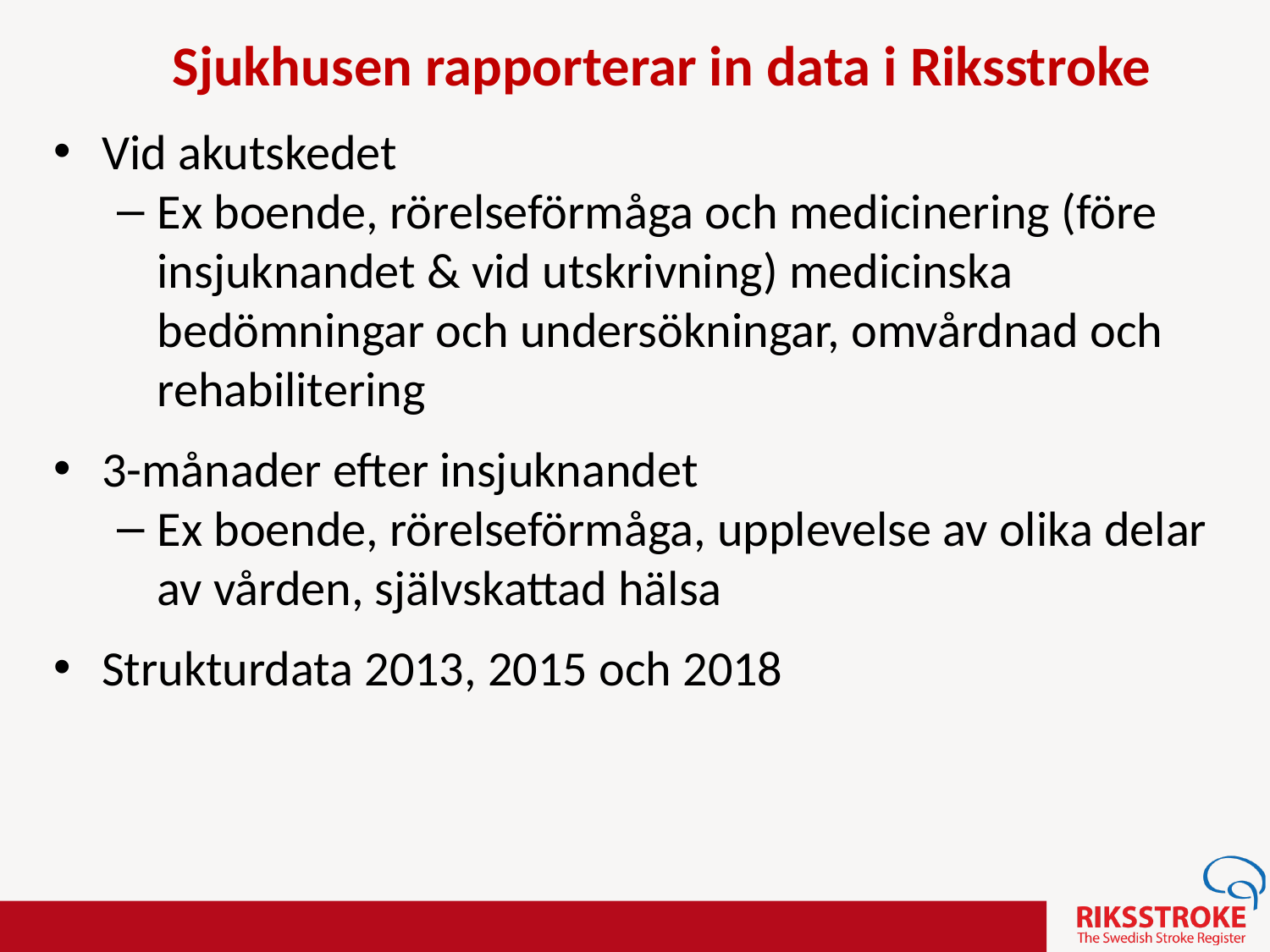

Sjukhusen rapporterar in data i Riksstroke
Vid akutskedet
Ex boende, rörelseförmåga och medicinering (före insjuknandet & vid utskrivning) medicinska bedömningar och undersökningar, omvårdnad och rehabilitering

3-månader efter insjuknandet
Ex boende, rörelseförmåga, upplevelse av olika delar av vården, självskattad hälsa

Strukturdata 2013, 2015 och 2018